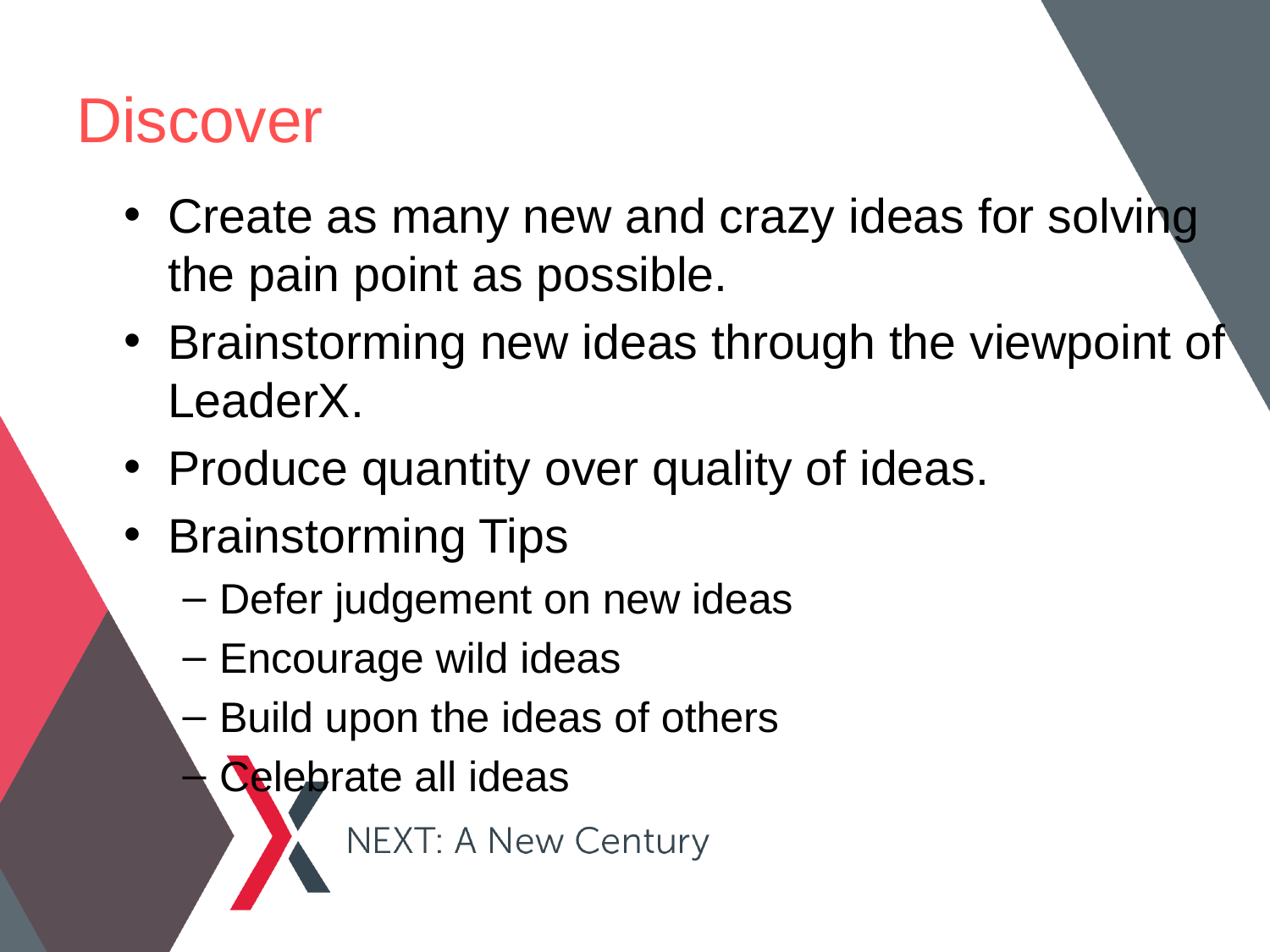

# Discover
Create as many new and crazy ideas for solving the pain point as possible.
Brainstorming new ideas through the viewpoint of LeaderX.
Produce quantity over quality of ideas.
Brainstorming Tips
Defer judgement on new ideas
Encourage wild ideas
Build upon the ideas of others
Celebrate all ideas